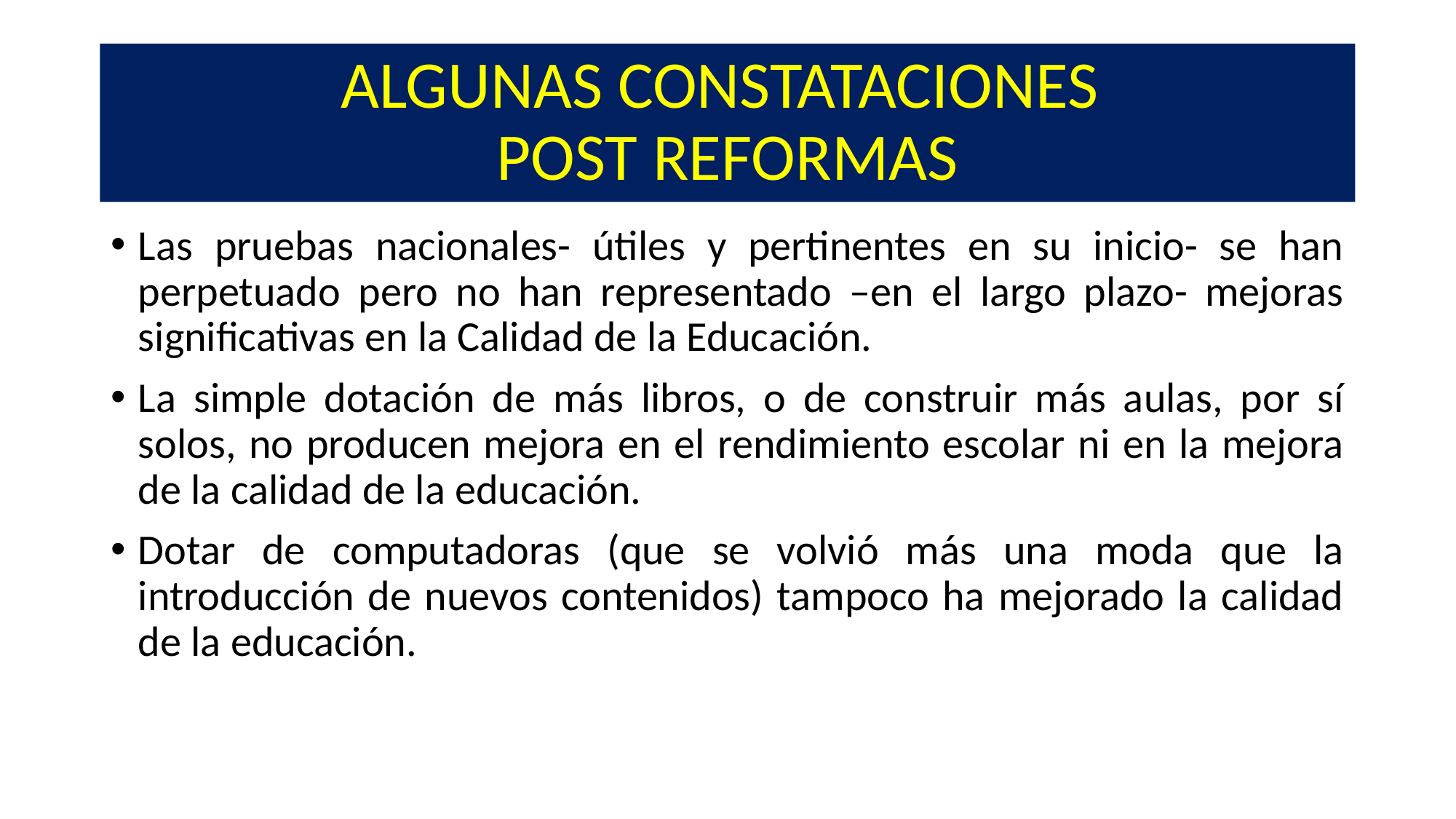

# ALGUNAS CONSTATACIONES POST REFORMAS
Las pruebas nacionales- útiles y pertinentes en su inicio- se han perpetuado pero no han representado –en el largo plazo- mejoras significativas en la Calidad de la Educación.
La simple dotación de más libros, o de construir más aulas, por sí solos, no producen mejora en el rendimiento escolar ni en la mejora de la calidad de la educación.
Dotar de computadoras (que se volvió más una moda que la introducción de nuevos contenidos) tampoco ha mejorado la calidad de la educación.